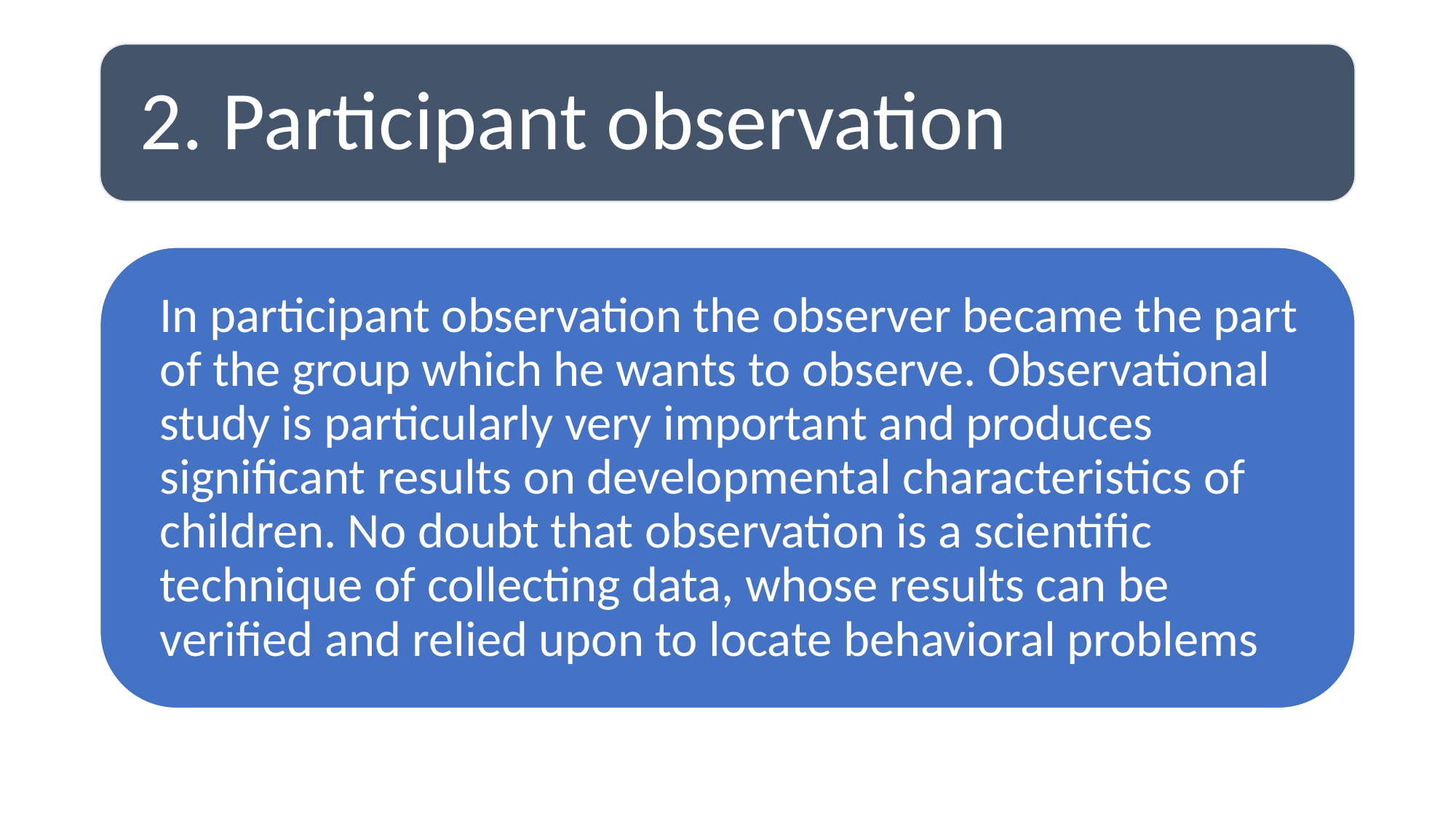

2. Participant observation
In participant observation the observer became the part of the group which he wants to observe. Observational study is particularly very important and produces significant results on developmental characteristics of children. No doubt that observation is a scientific technique of collecting data, whose results can be verified and relied upon to locate behavioral problems